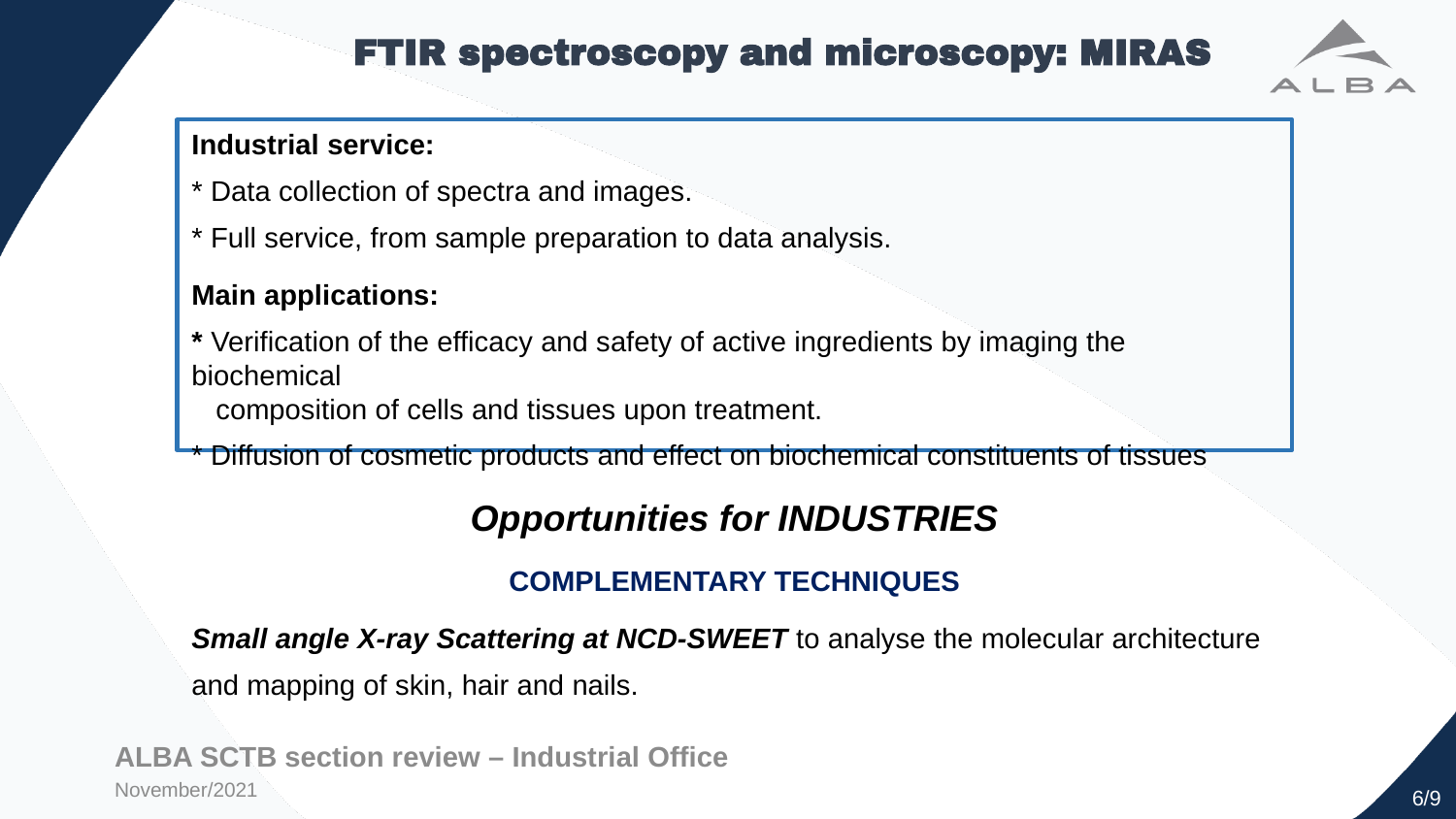

FTIR spectroscopy and microscopy: MIRAS
Industrial service:
* Data collection of spectra and images.
* Full service, from sample preparation to data analysis.
Main applications:
* Verification of the efficacy and safety of active ingredients by imaging the biochemical
   composition of cells and tissues upon treatment.
* Diffusion of cosmetic products and effect on biochemical constituents of tissues

Opportunities for INDUSTRIES
COMPLEMENTARY TECHNIQUES
Small angle X-ray Scattering at NCD-SWEET to analyse the molecular architecture
and mapping of skin, hair and nails.
ALBA SCTB section review – Industrial Office
November/2021
6/9